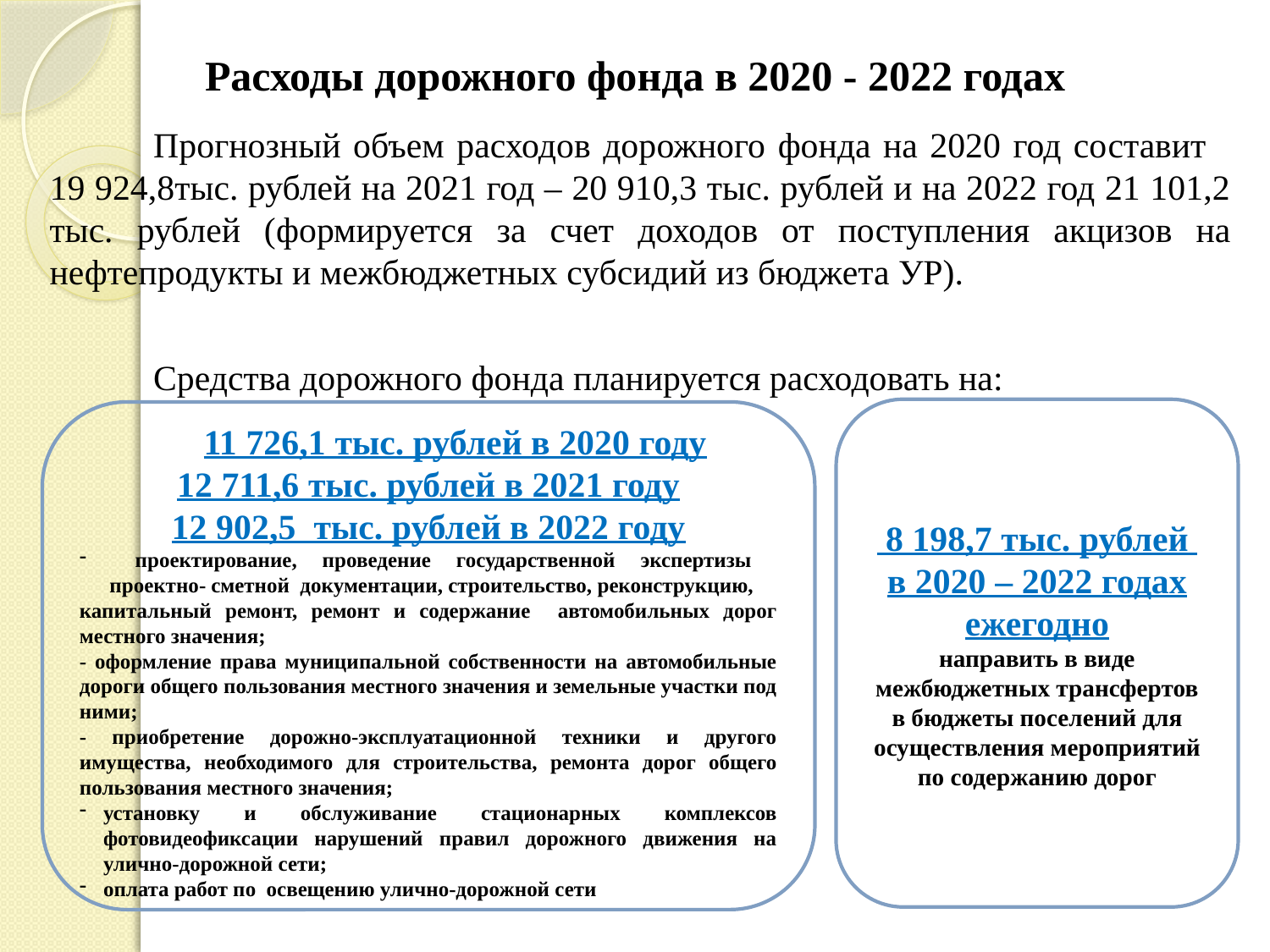

# Расходы дорожного фонда в 2020 - 2022 годах
Прогнозный объем расходов дорожного фонда на 2020 год составит   19 924,8тыс. рублей на 2021 год – 20 910,3 тыс. рублей и на 2022 год 21 101,2 тыс. рублей (формируется за счет доходов от поступления акцизов на нефтепродукты и межбюджетных субсидий из бюджета УР).

Средства дорожного фонда планируется расходовать на:

 8 198,7 тыс. рублей  в 2020 – 2022 годах ежегодно
направить в виде межбюджетных трансфертов в бюджеты поселений для осуществления мероприятий по содержанию дорог

                                                                                     11 726,1 тыс. рублей в 2020 году
12 711,6 тыс. рублей в 2021 году
12 902,5  тыс. рублей в 2022 году
 проектирование, проведение государственной экспертизы  проектно- сметной  документации, строительство, реконструкцию,
капитальный ремонт, ремонт и содержание  автомобильных дорог местного значения;
- оформление права муниципальной собственности на автомобильные дороги общего пользования местного значения и земельные участки под ними;
- приобретение дорожно-эксплуатационной техники и другого имущества, необходимого для строительства, ремонта дорог общего пользования местного значения;
установку и обслуживание стационарных комплексов фотовидеофиксации нарушений правил дорожного движения на улично-дорожной сети;
оплата работ по  освещению улично-дорожной сети